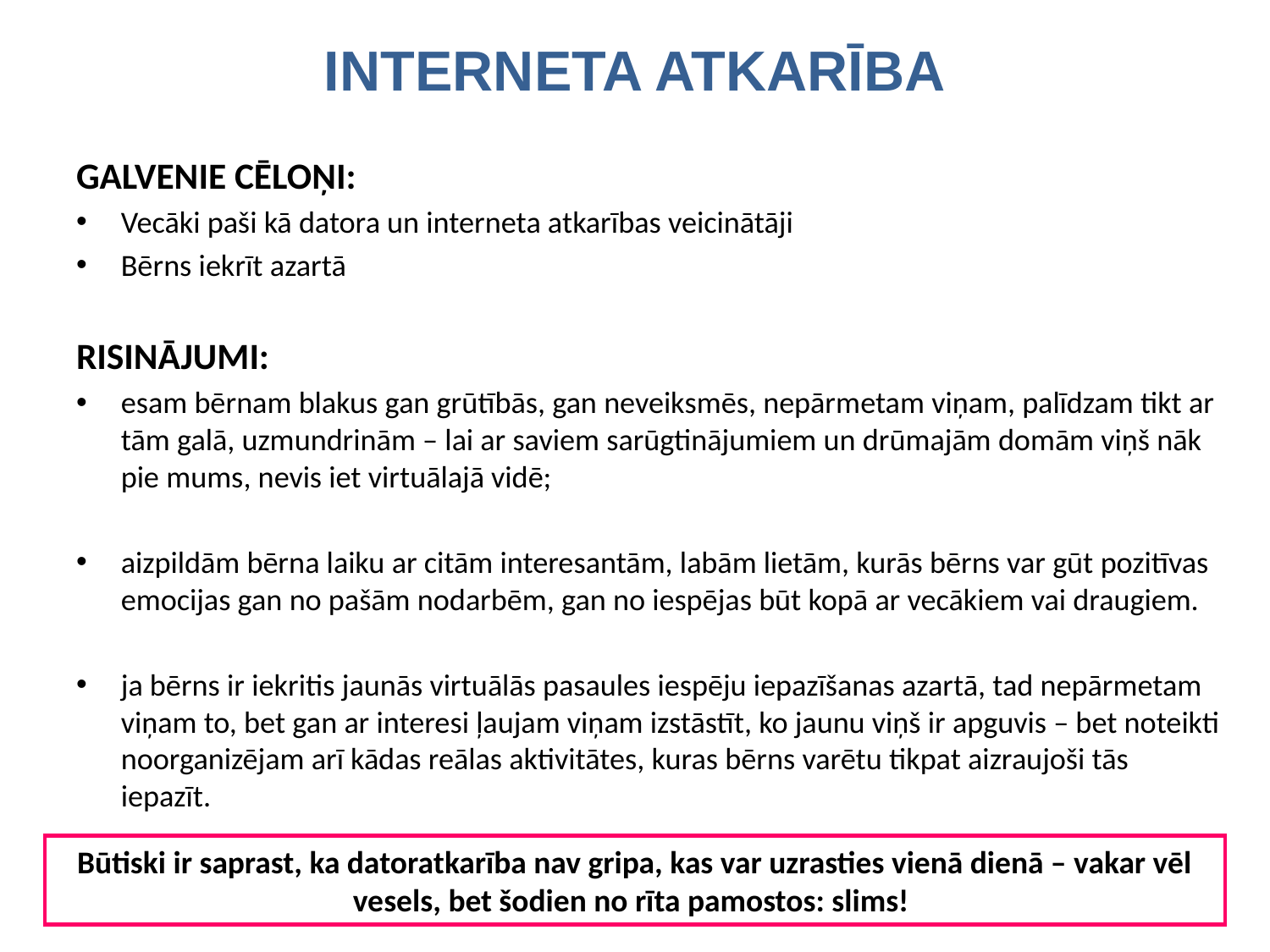

# INTERNETA ATKARĪBA
GALVENIE CĒLOŅI:
Vecāki paši kā datora un interneta atkarības veicinātāji
Bērns iekrīt azartā

RISINĀJUMI:
esam bērnam blakus gan grūtībās, gan neveiksmēs, nepārmetam viņam, palīdzam tikt ar tām galā, uzmundrinām – lai ar saviem sarūgtinājumiem un drūmajām domām viņš nāk pie mums, nevis iet virtuālajā vidē;

aizpildām bērna laiku ar citām interesantām, labām lietām, kurās bērns var gūt pozitīvas emocijas gan no pašām nodarbēm, gan no iespējas būt kopā ar vecākiem vai draugiem.

ja bērns ir iekritis jaunās virtuālās pasaules iespēju iepazīšanas azartā, tad nepārmetam viņam to, bet gan ar interesi ļaujam viņam izstāstīt, ko jaunu viņš ir apguvis – bet noteikti noorganizējam arī kādas reālas aktivitātes, kuras bērns varētu tikpat aizraujoši tās iepazīt.
Būtiski ir saprast, ka datoratkarība nav gripa, kas var uzrasties vienā dienā – vakar vēl vesels, bet šodien no rīta pamostos: slims!